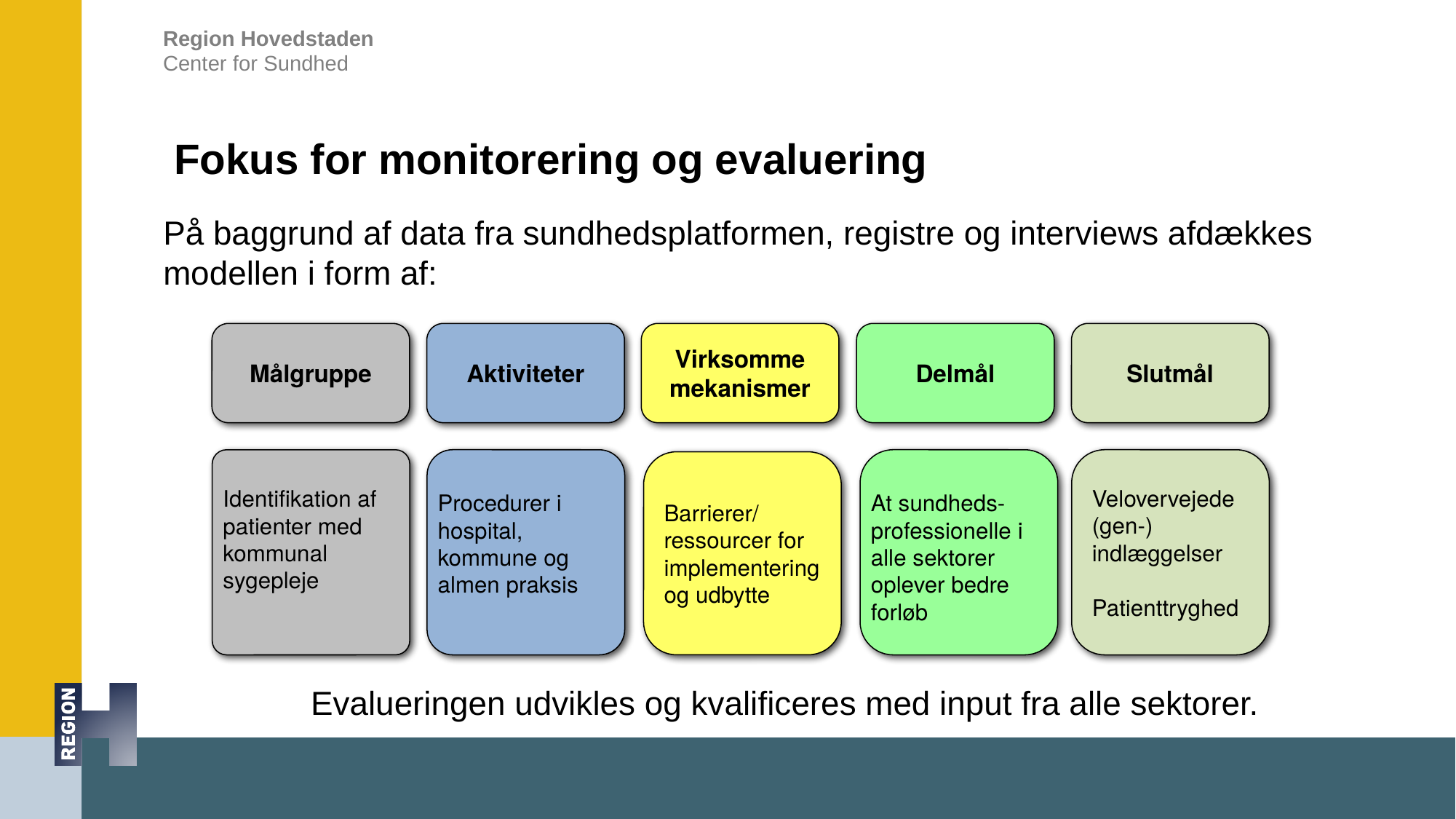

Fokus for monitorering og evaluering
På baggrund af data fra sundhedsplatformen, registre og interviews afdækkes modellen i form af:
Målgruppe
Aktiviteter
Virksomme mekanismer
Delmål
Slutmål

At sundheds-professionelle i alle sektorer oplever bedre forløb

Procedurer i hospital, kommune og almen praksis

Identifikation af patienter med kommunal sygepleje
Velovervejede (gen-) indlæggelser

Patienttryghed

Barrierer/ ressourcer for implementeringog udbytte

10
Evalueringen udvikles og kvalificeres med input fra alle sektorer.